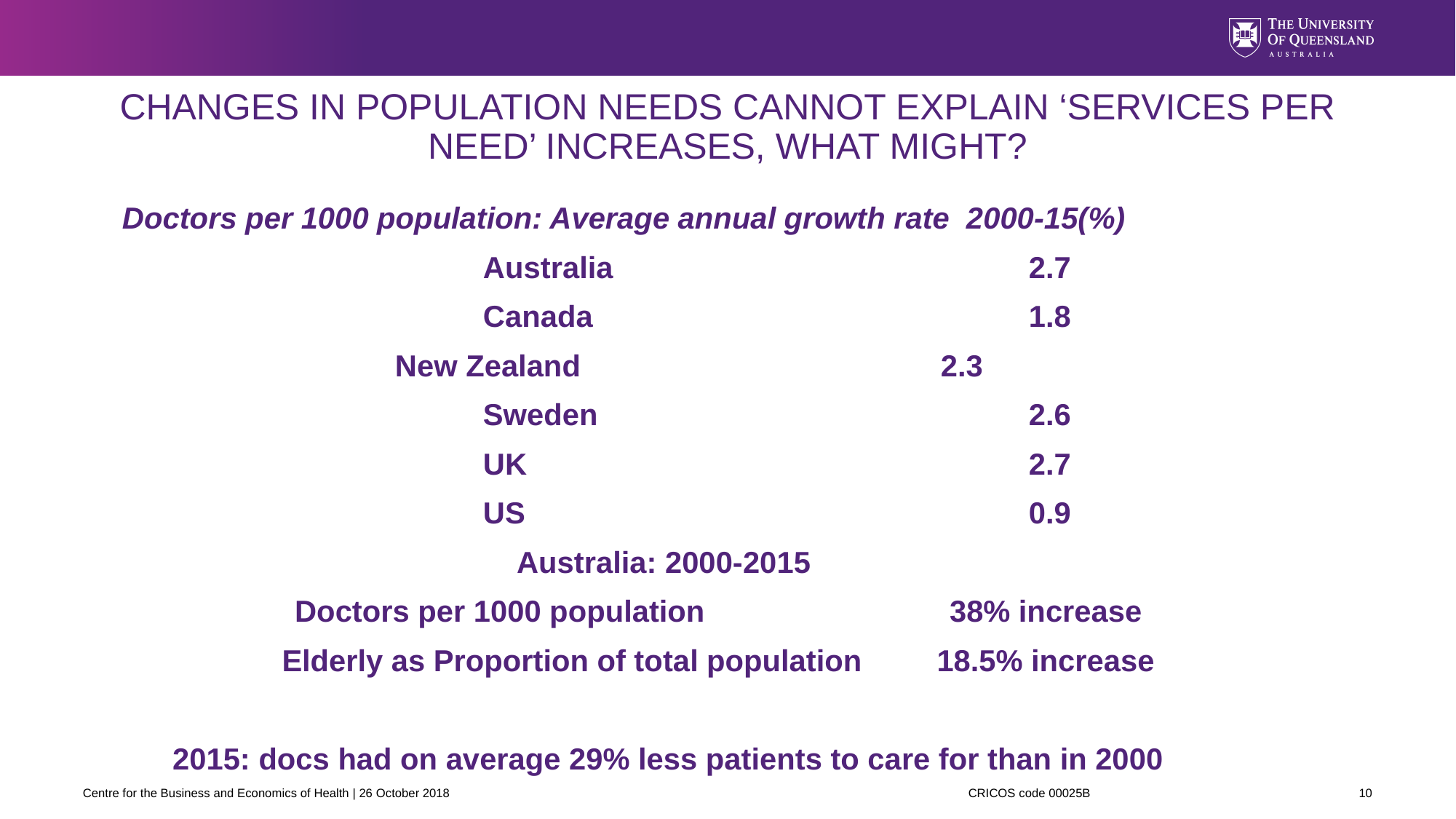

# CHANGES IN POPULATION NEEDS CANNOT EXPLAIN ‘SERVICES PER NEED’ INCREASES, WHAT MIGHT?
Doctors per 1000 population: Average annual growth rate  2000-15(%)
		Australia				2.7
		Canada				1.8
		New Zealand				2.3
		Sweden				2.6
		UK					2.7
		US					0.9
Australia: 2000-2015
	Doctors per 1000 population			38% increase
	Elderly as Proportion of total population	18.5% increase

2015: docs had on average 29% less patients to care for than in 2000
CRICOS code 00025B
Centre for the Business and Economics of Health | 26 October 2018
10